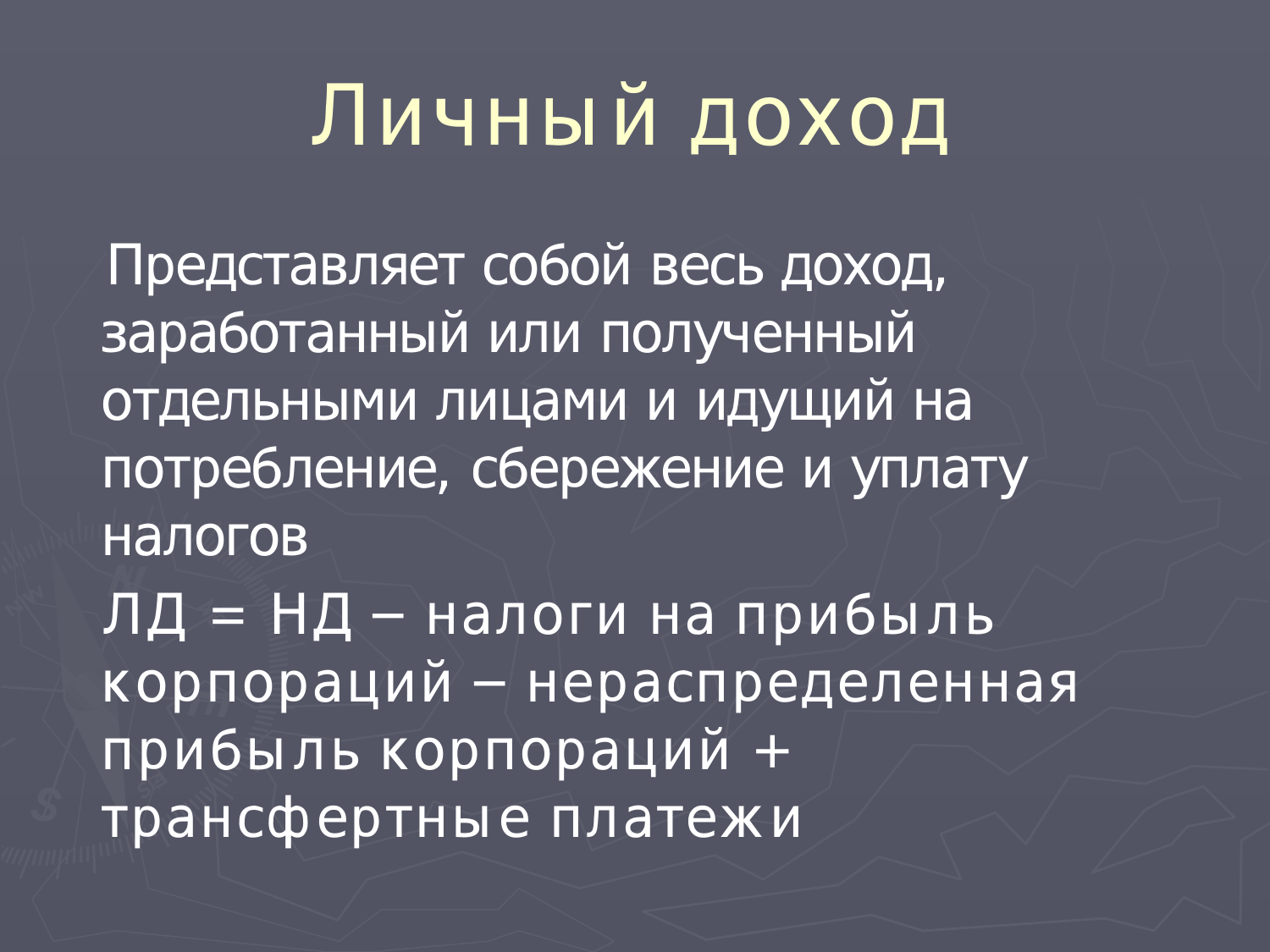

# Личный доход
   Представляет собой весь доход, заработанный или полученный отдельными лицами и идущий на потребление, сбережение и уплату налогов
   ЛД = НД – налоги на прибыль корпораций – нераспределенная прибыль корпораций + трансфертные платежи